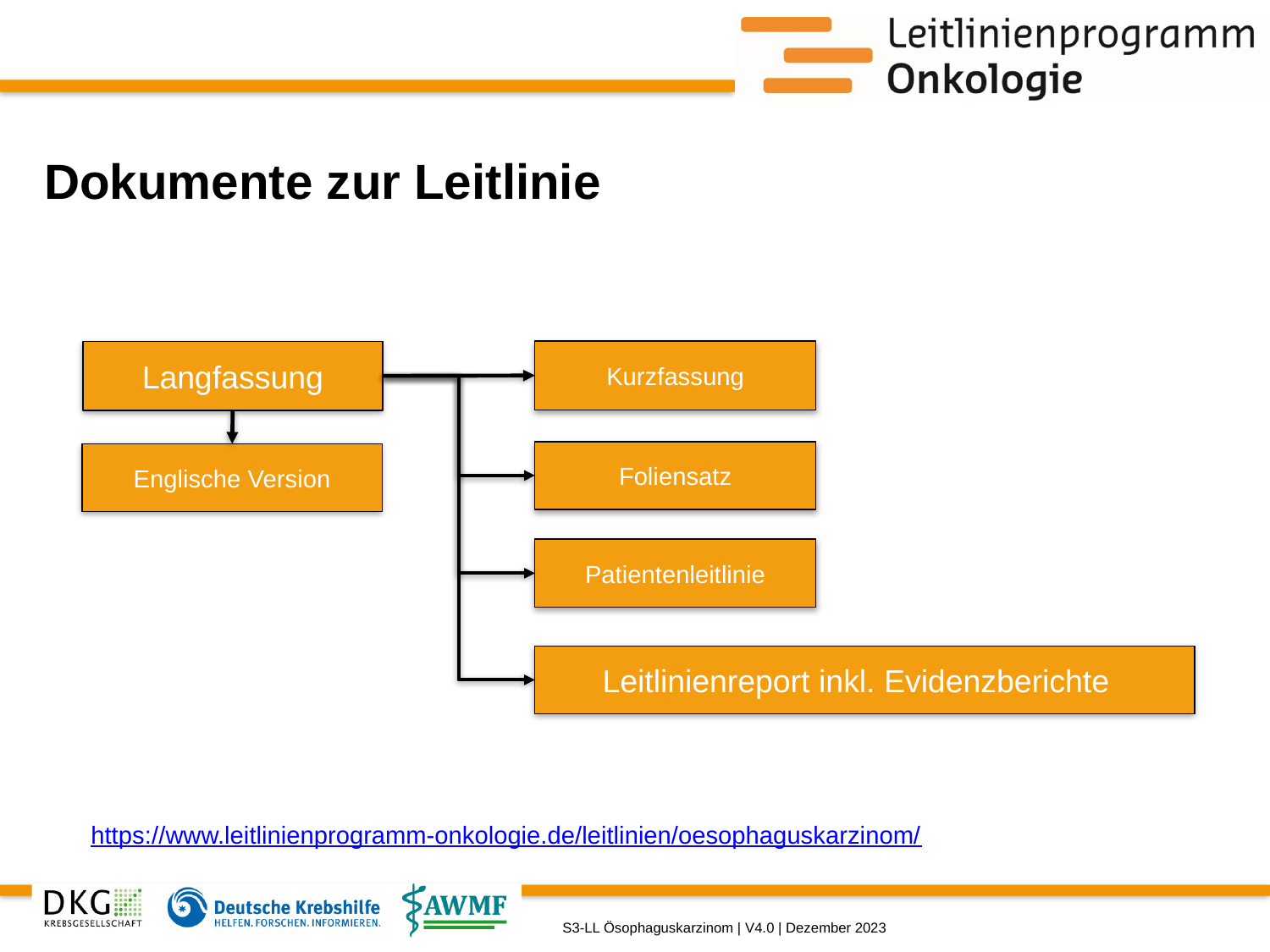

# Dokumente zur Leitlinie
Kurzfassung
Langfassung
Foliensatz
Englische Version
Patientenleitlinie
Leitlinienreport inkl. Evidenzberichte
https://www.leitlinienprogramm-onkologie.de/leitlinien/oesophaguskarzinom/
S3-LL Ösophaguskarzinom | V4.0 | Dezember 2023